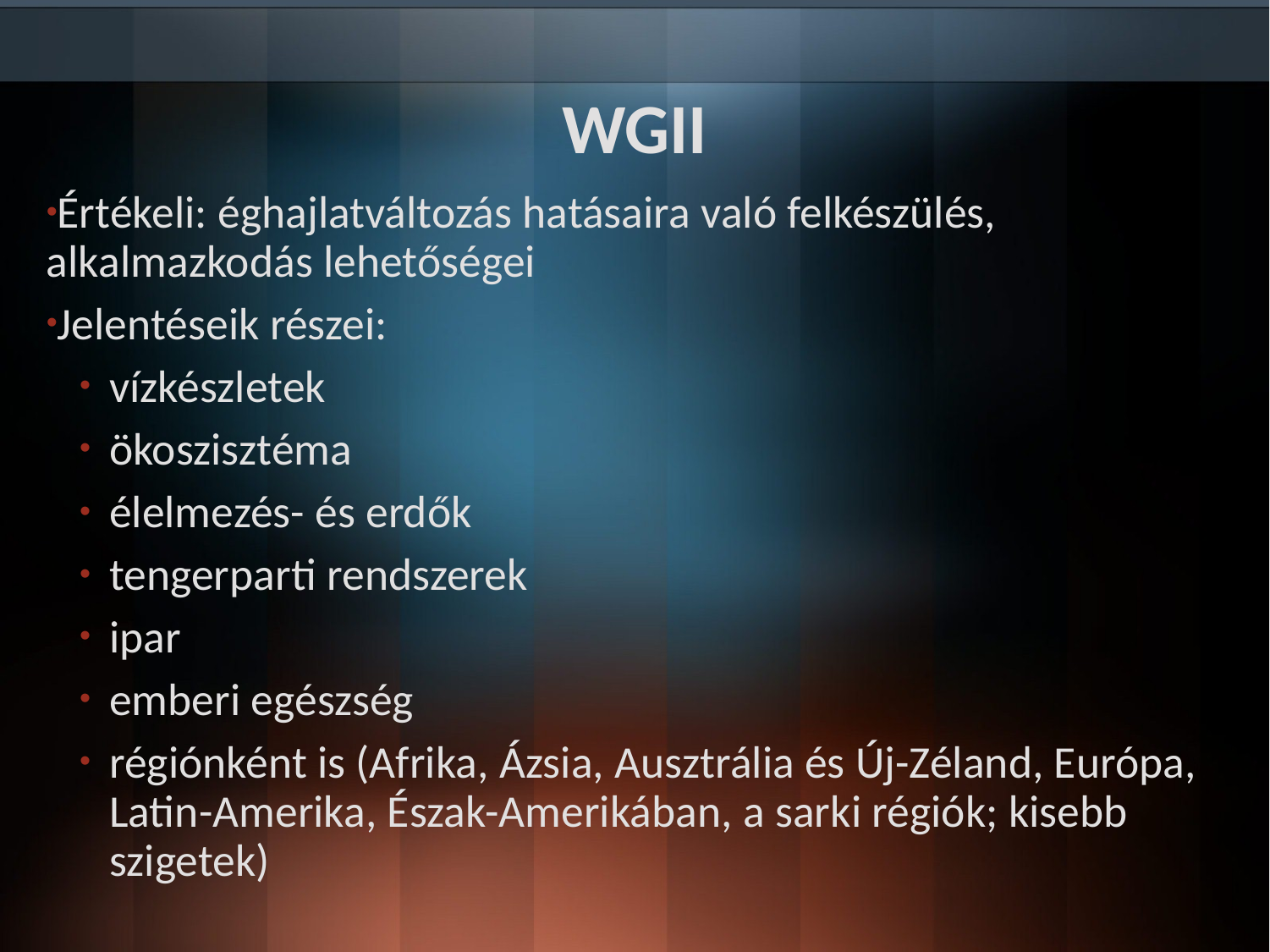

WGII
Értékeli: éghajlatváltozás hatásaira való felkészülés, alkalmazkodás lehetőségei
Jelentéseik részei:
vízkészletek
ökoszisztéma
élelmezés- és erdők
tengerparti rendszerek
ipar
emberi egészség
régiónként is (Afrika, Ázsia, Ausztrália és Új-Zéland, Európa, Latin-Amerika, Észak-Amerikában, a sarki régiók; kisebb szigetek)